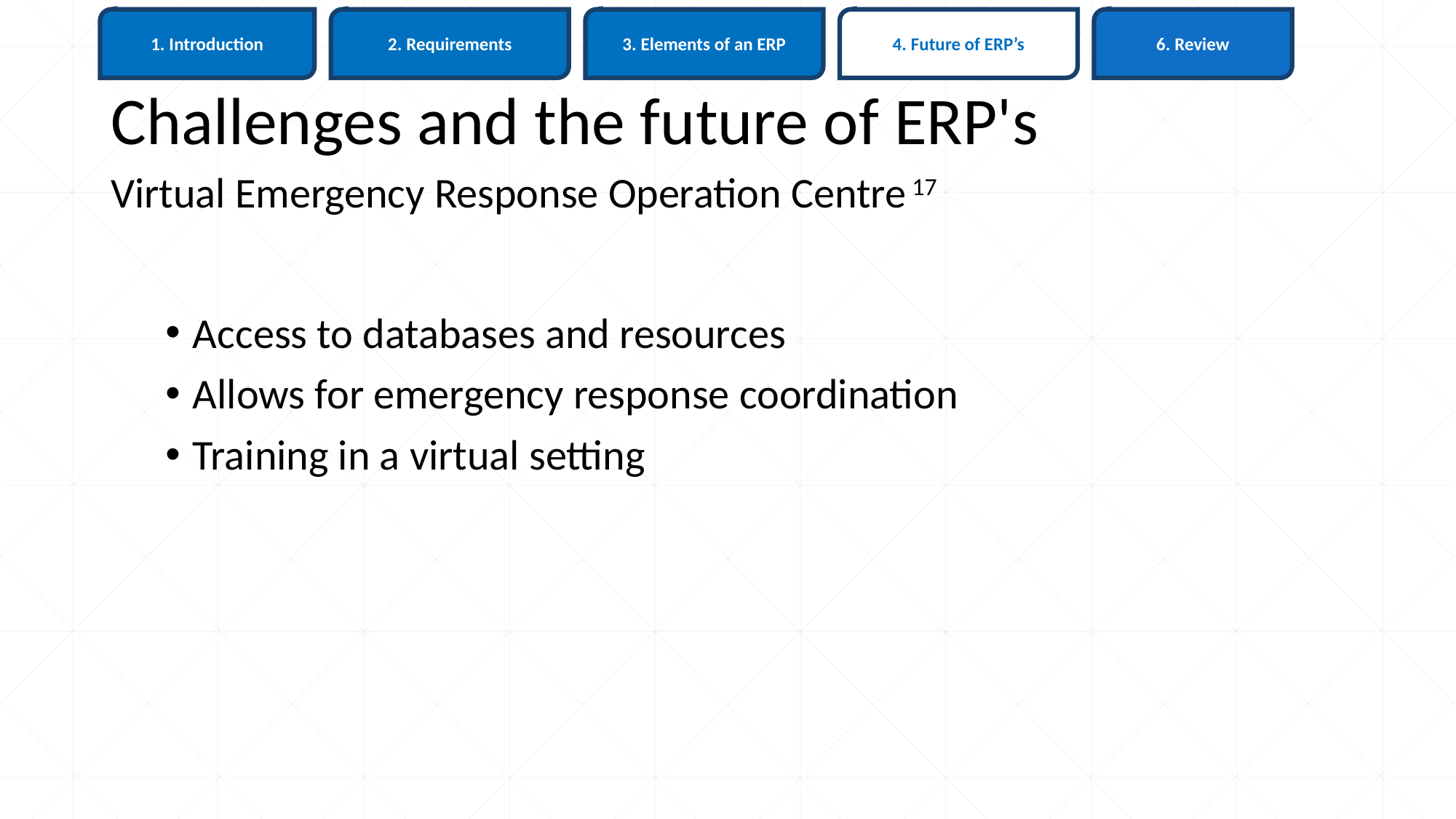

6. Review
1. Introduction
3. Elements of an ERP
4. Future of ERP’s
2. Requirements
# Challenges and the future of ERP's
Virtual Emergency Response Operation Centre 17
Access to databases and resources
Allows for emergency response coordination
Training in a virtual setting
78